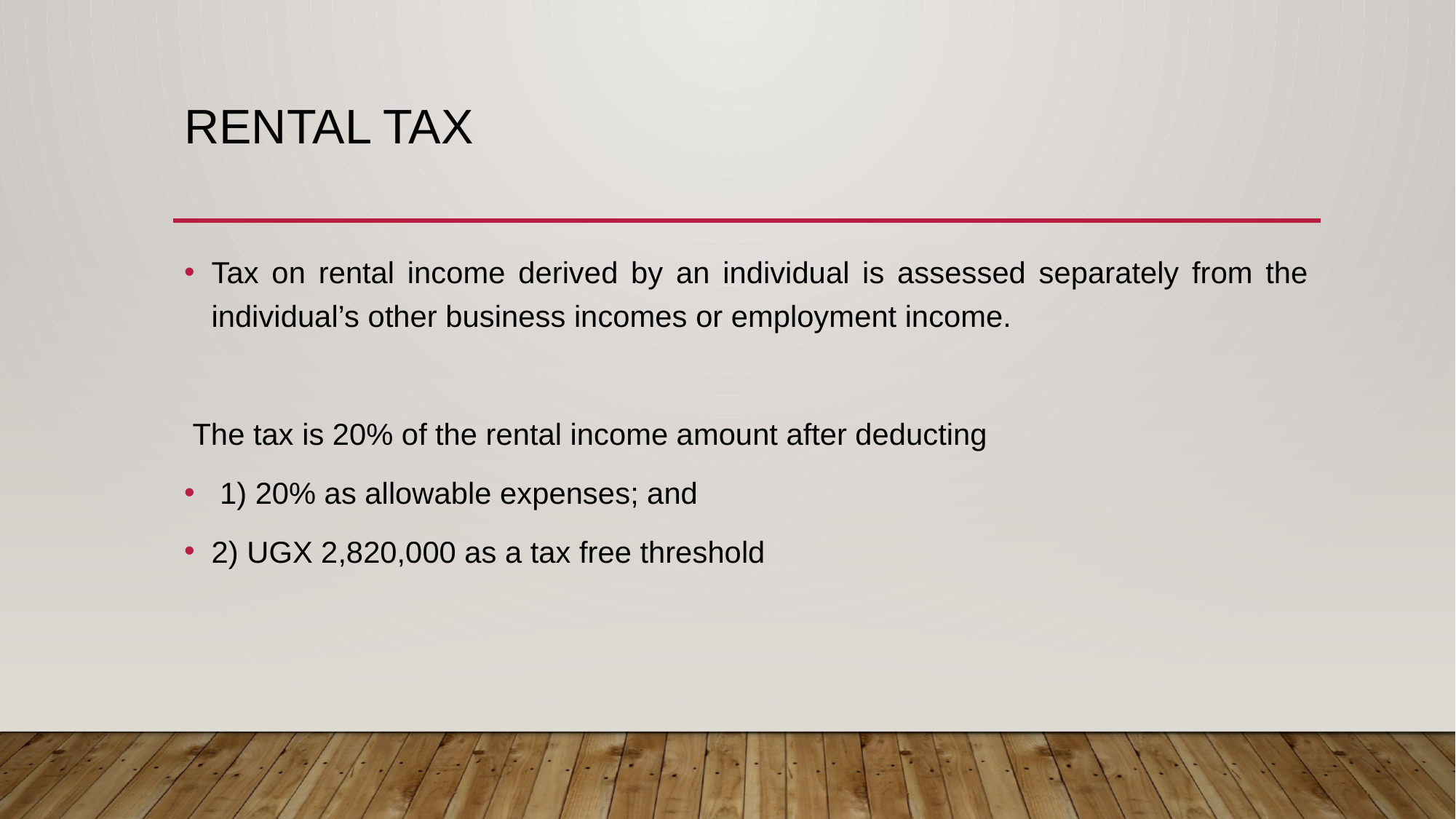

# RENTAL TAX
Tax on rental income derived by an individual is assessed separately from the individual’s other business incomes or employment income.

 The tax is 20% of the rental income amount after deducting
 1) 20% as allowable expenses; and
2) UGX 2,820,000 as a tax free threshold